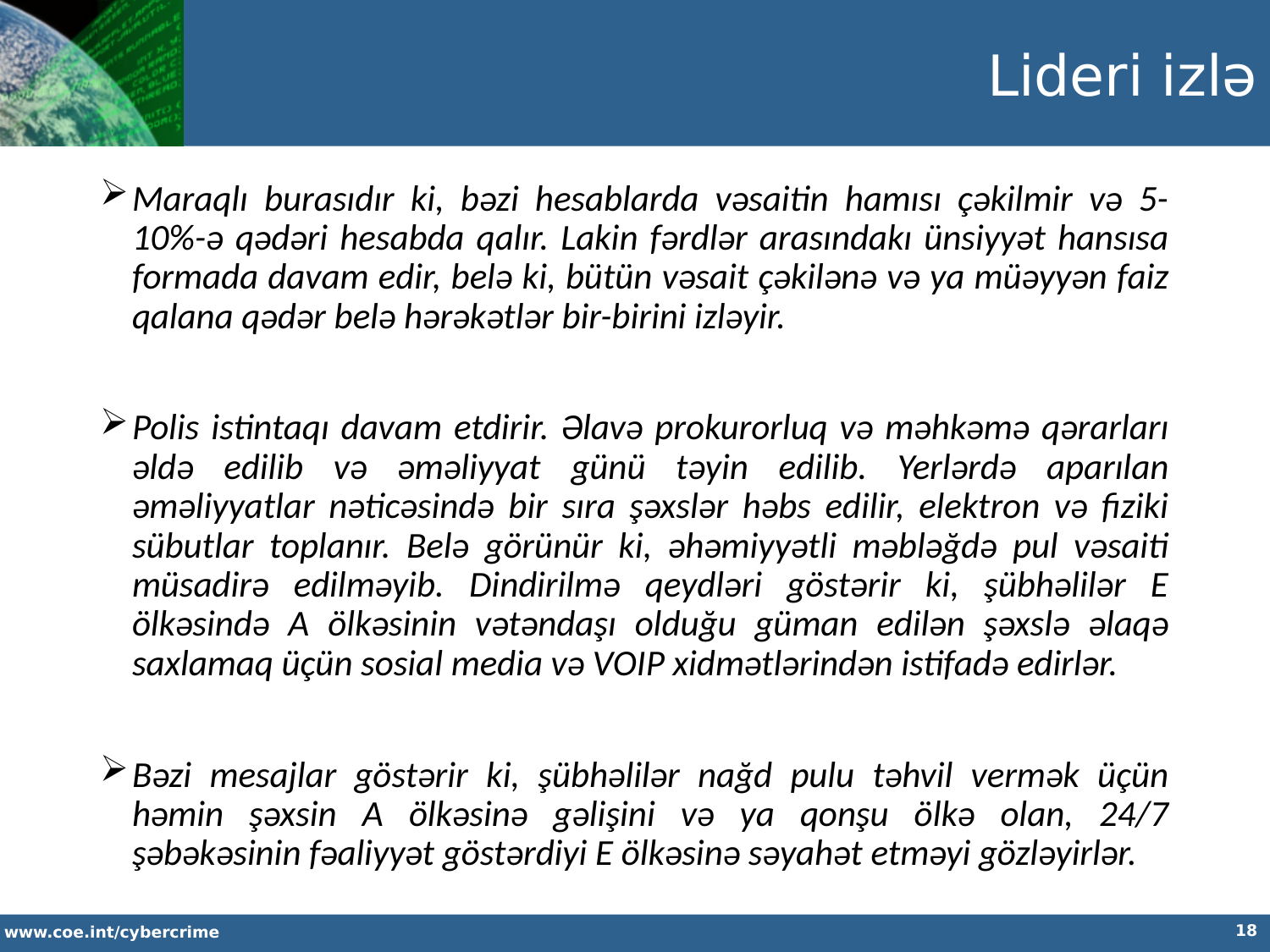

Lideri izlə
Maraqlı burasıdır ki, bəzi hesablarda vəsaitin hamısı çəkilmir və 5-10%-ə qədəri hesabda qalır. Lakin fərdlər arasındakı ünsiyyət hansısa formada davam edir, belə ki, bütün vəsait çəkilənə və ya müəyyən faiz qalana qədər belə hərəkətlər bir-birini izləyir.

Polis istintaqı davam etdirir. Əlavə prokurorluq və məhkəmə qərarları əldə edilib və əməliyyat günü təyin edilib. Yerlərdə aparılan əməliyyatlar nəticəsində bir sıra şəxslər həbs edilir, elektron və fiziki sübutlar toplanır. Belə görünür ki, əhəmiyyətli məbləğdə pul vəsaiti müsadirə edilməyib. Dindirilmə qeydləri göstərir ki, şübhəlilər E ölkəsində A ölkəsinin vətəndaşı olduğu güman edilən şəxslə əlaqə saxlamaq üçün sosial media və VOIP xidmətlərindən istifadə edirlər.

Bəzi mesajlar göstərir ki, şübhəlilər nağd pulu təhvil vermək üçün həmin şəxsin A ölkəsinə gəlişini və ya qonşu ölkə olan, 24/7 şəbəkəsinin fəaliyyət göstərdiyi E ölkəsinə səyahət etməyi gözləyirlər.

18